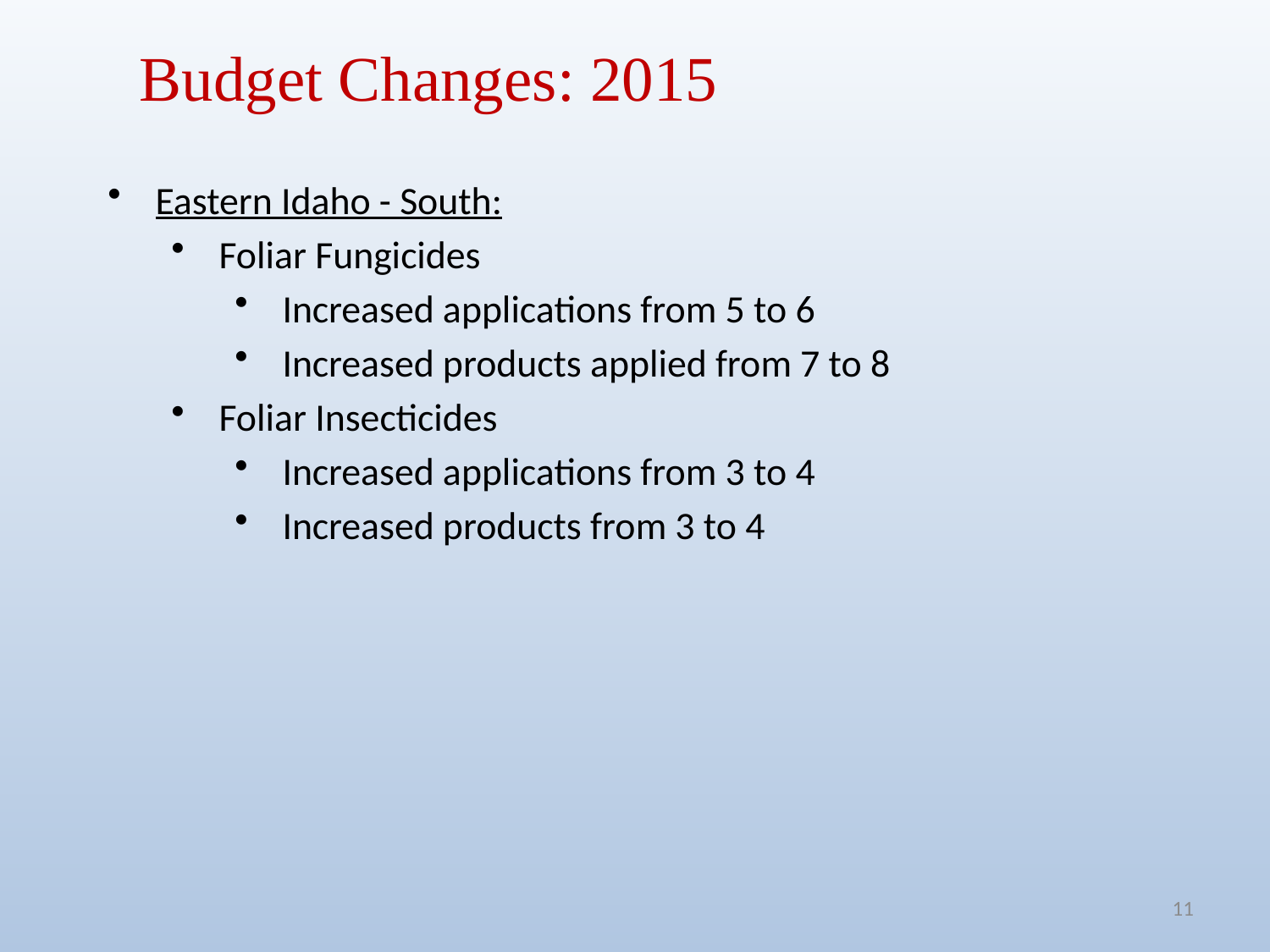

Budget Changes: 2015
Eastern Idaho - South:
Foliar Fungicides
Increased applications from 5 to 6
Increased products applied from 7 to 8
Foliar Insecticides
Increased applications from 3 to 4
Increased products from 3 to 4
11